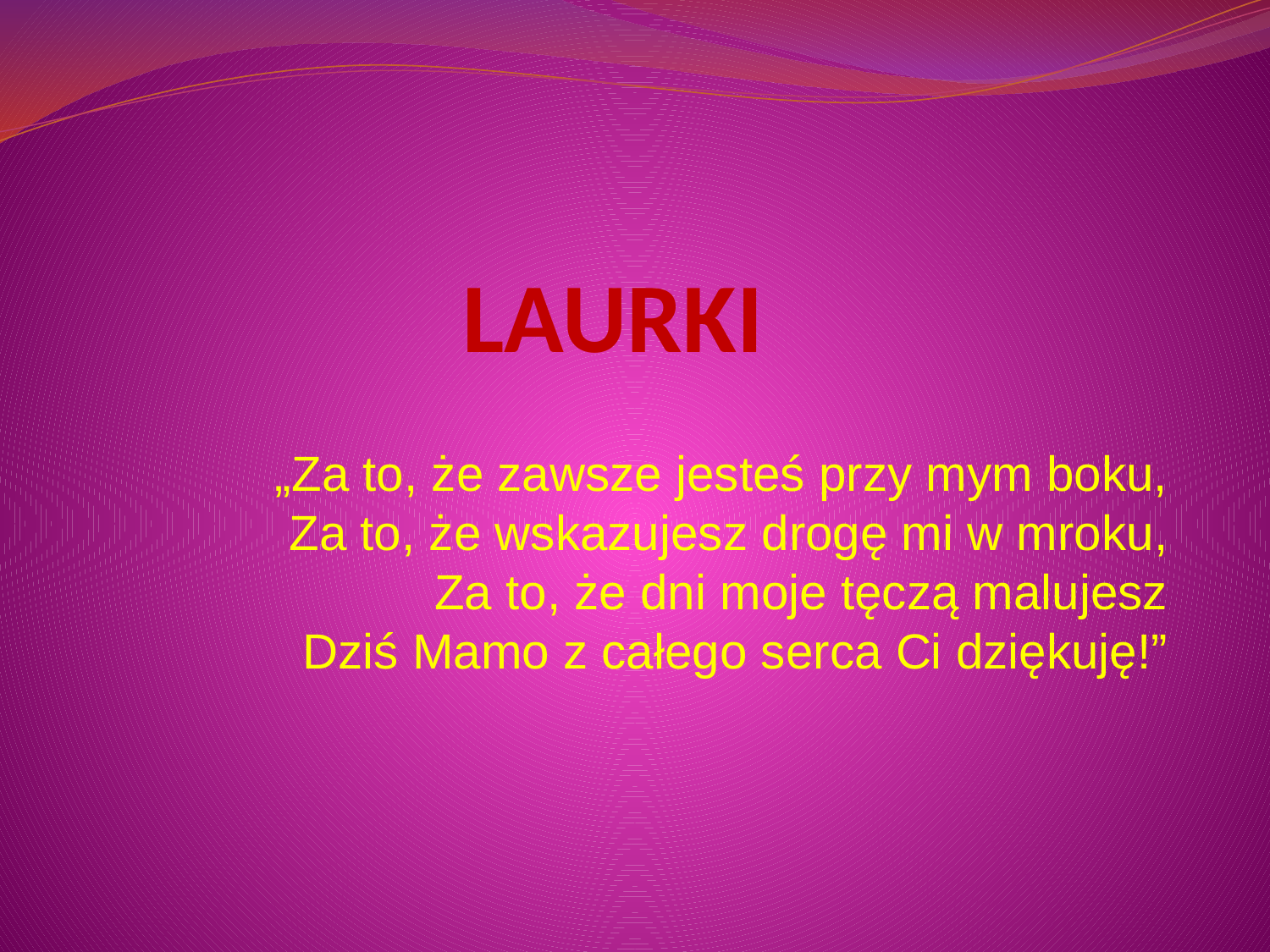

# LAURKI
„Za to, że zawsze jesteś przy mym boku,
Za to, że wskazujesz drogę mi w mroku,
Za to, że dni moje tęczą malujesz
Dziś Mamo z całego serca Ci dziękuję!”